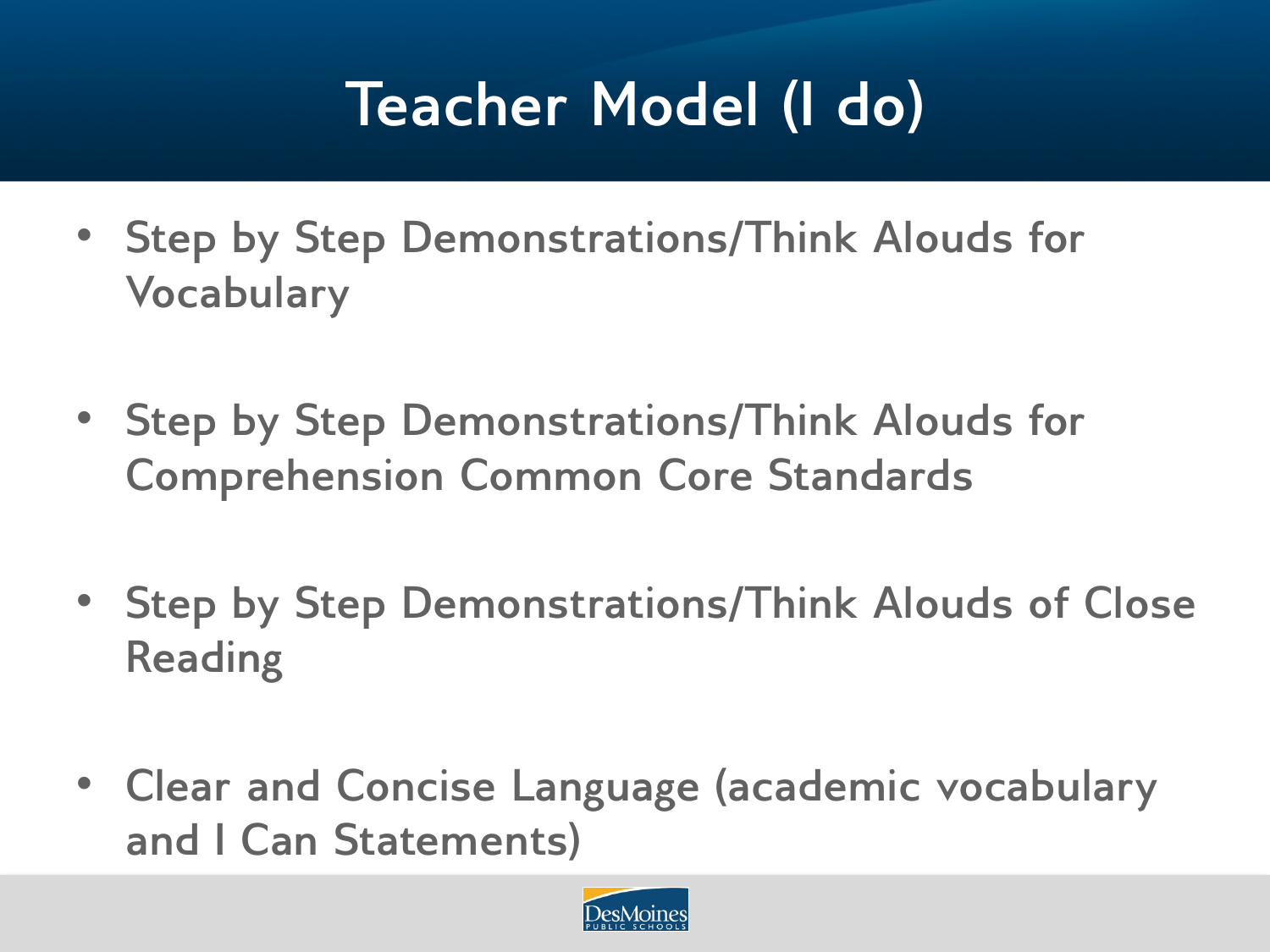

# Teacher Model (I do)
Step by Step Demonstrations/Think Alouds for Vocabulary

Step by Step Demonstrations/Think Alouds for Comprehension Common Core Standards

Step by Step Demonstrations/Think Alouds of Close Reading

Clear and Concise Language (academic vocabulary and I Can Statements)